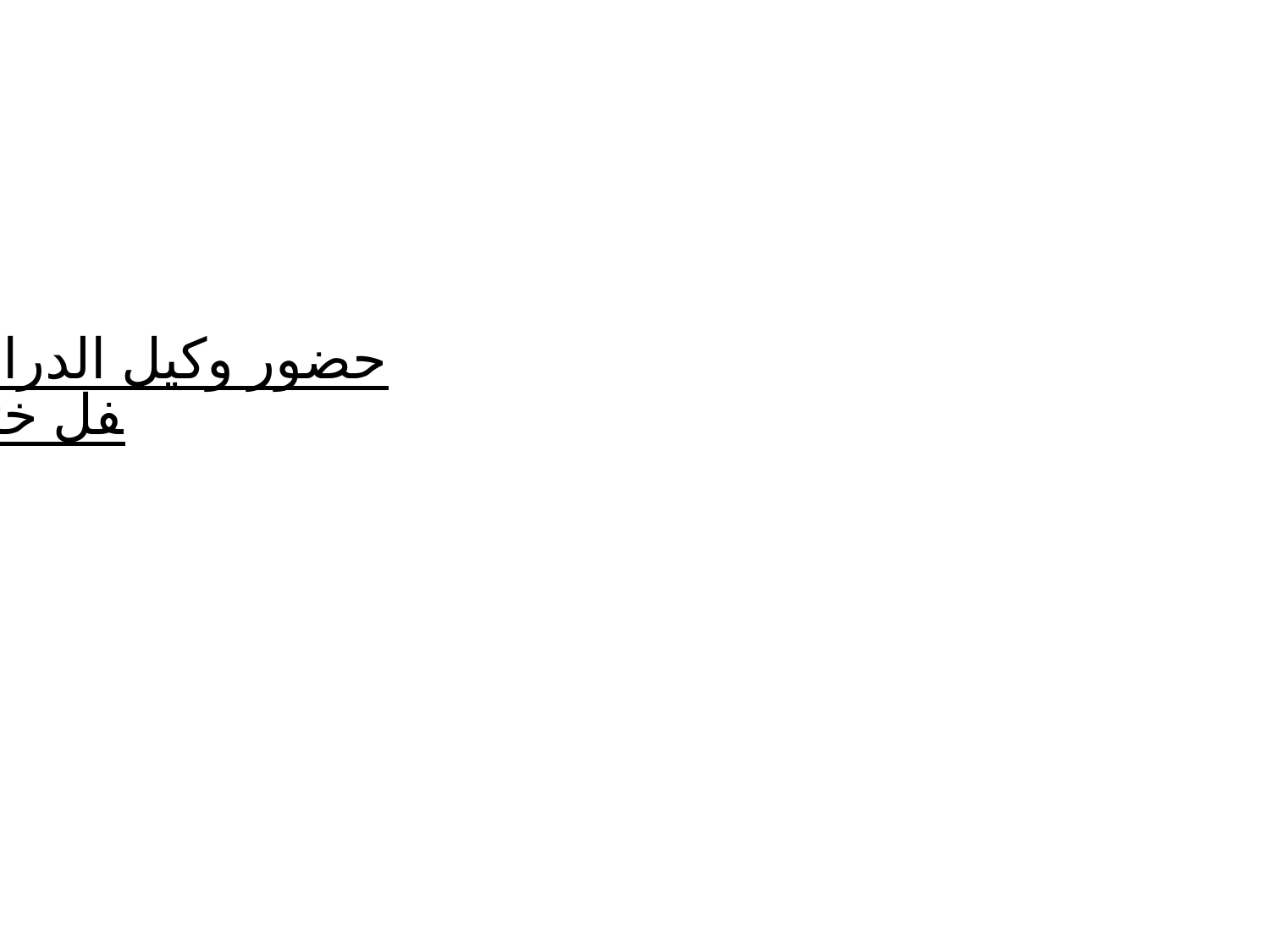

# حضور وكيل الدراسات العليا والبحث العلمي لحفل ختام الأنشطة الطلابية بالجامعة